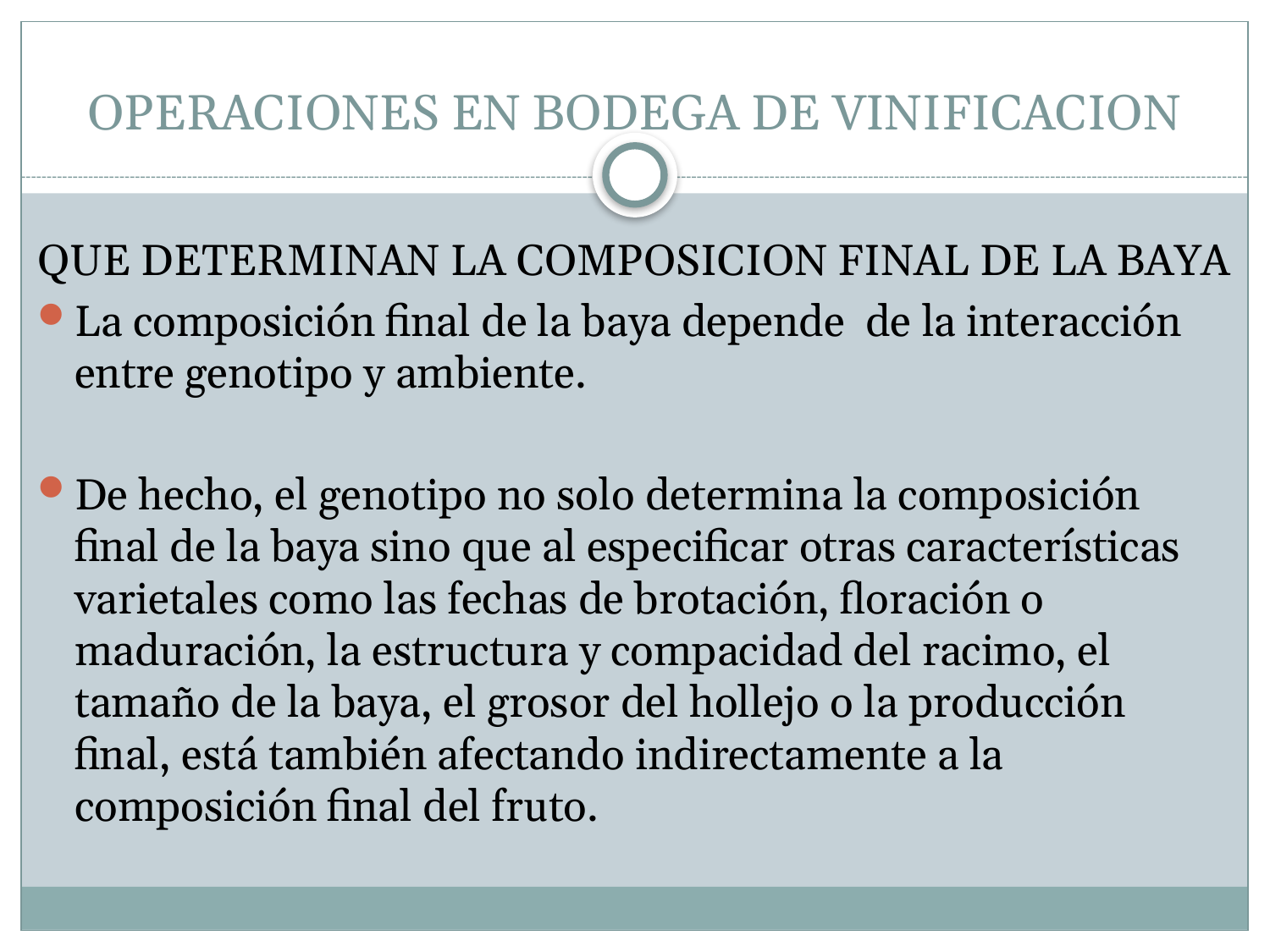

# OPERACIONES EN BODEGA DE VINIFICACION
QUE DETERMINAN LA COMPOSICION FINAL DE LA BAYA
La composición final de la baya depende  de la interacción entre genotipo y ambiente.

De hecho, el genotipo no solo determina la composición final de la baya sino que al especificar otras características varietales como las fechas de brotación, floración o maduración, la estructura y compacidad del racimo, el tamaño de la baya, el grosor del hollejo o la producción final, está también afectando indirectamente a la composición final del fruto.